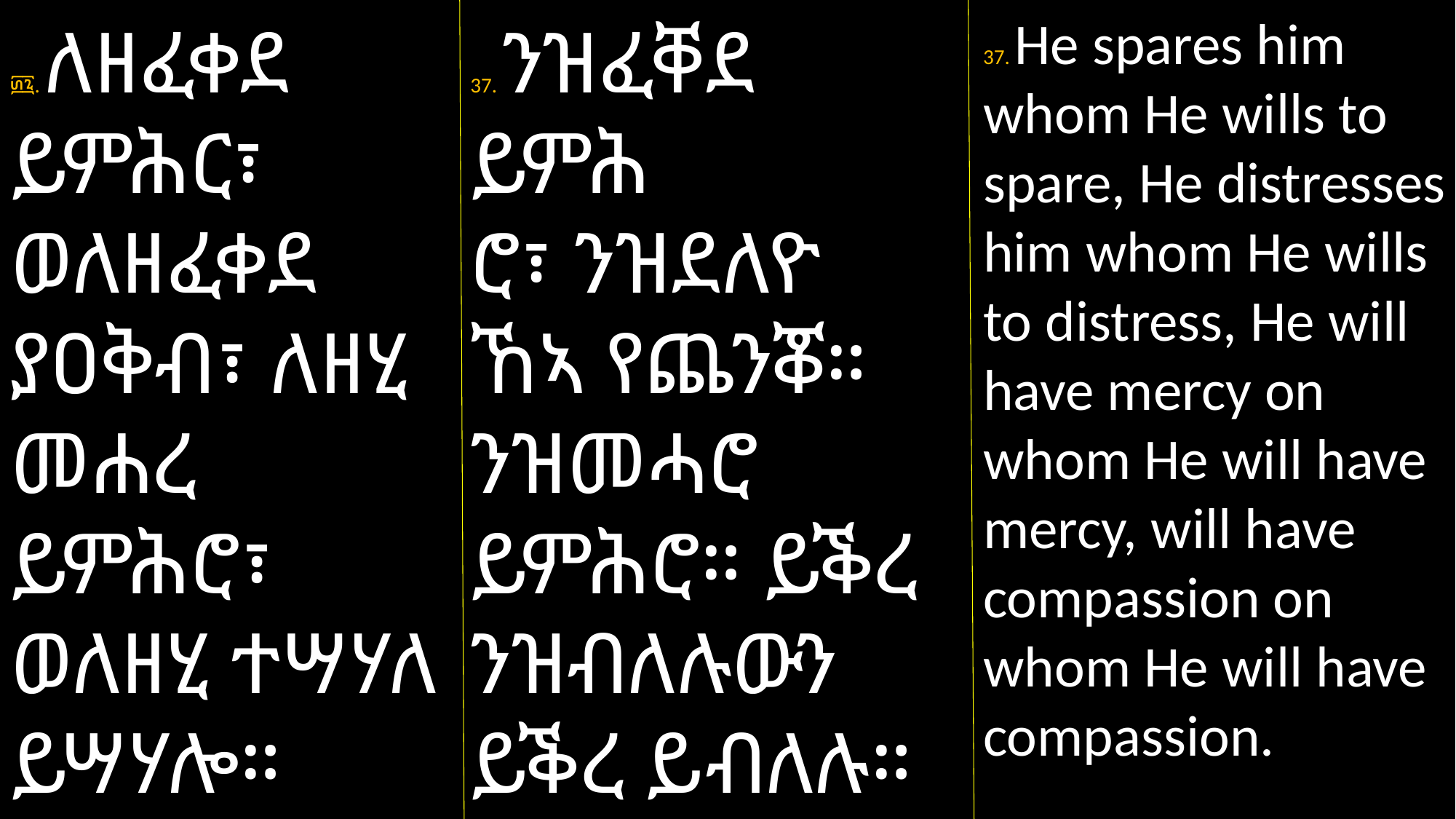

37. He spares him whom He wills to spare, He distresses him whom He wills to distress, He will have mercy on whom He will have mercy, will have compassion on whom He will have compassion.
፴፯. ለዘፈቀደ ይምሕር፣ ወለዘፈቀደ  ያዐቅብ፣ ለዘሂ መሐረ ይምሕሮ፣ ወለዘሂ ተሣሃለ ይሣሃሎ።
37. ንዝፈቐደ ይምሕ
ሮ፣ ንዝደለዮ
ኸኣ የጨንቖ። ንዝመሓሮ
ይምሕሮ። ይቕረ ንዝብለሉውን ይቕረ ይብለሉ።